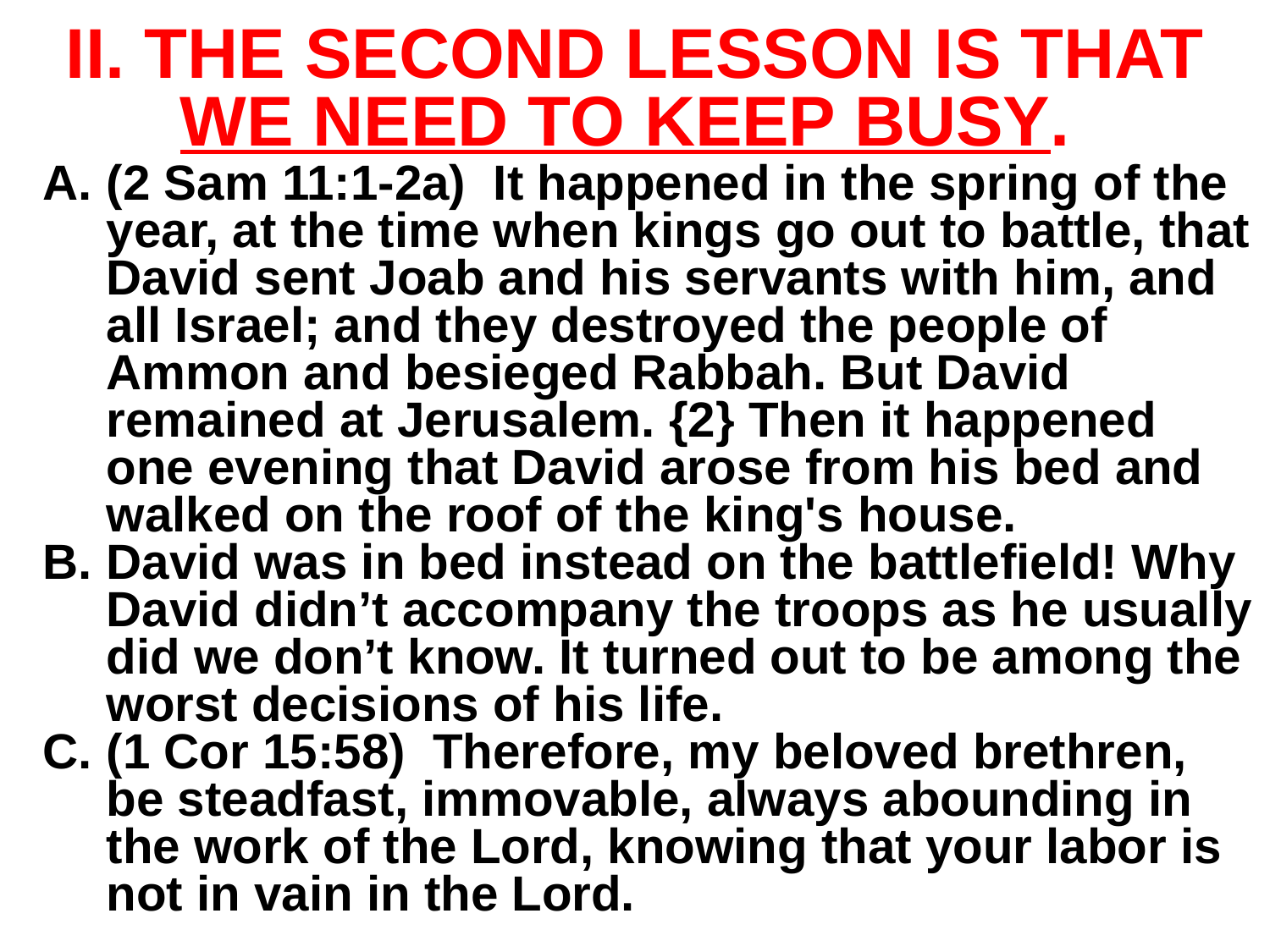

# II. The second lesson is that we need to keep busy.
(2 Sam 11:1-2a)  It happened in the spring of the year, at the time when kings go out to battle, that David sent Joab and his servants with him, and all Israel; and they destroyed the people of Ammon and besieged Rabbah. But David remained at Jerusalem. {2} Then it happened one evening that David arose from his bed and walked on the roof of the king's house.
David was in bed instead on the battlefield! Why David didn’t accompany the troops as he usually did we don’t know. It turned out to be among the worst decisions of his life.
(1 Cor 15:58)  Therefore, my beloved brethren, be steadfast, immovable, always abounding in the work of the Lord, knowing that your labor is not in vain in the Lord.